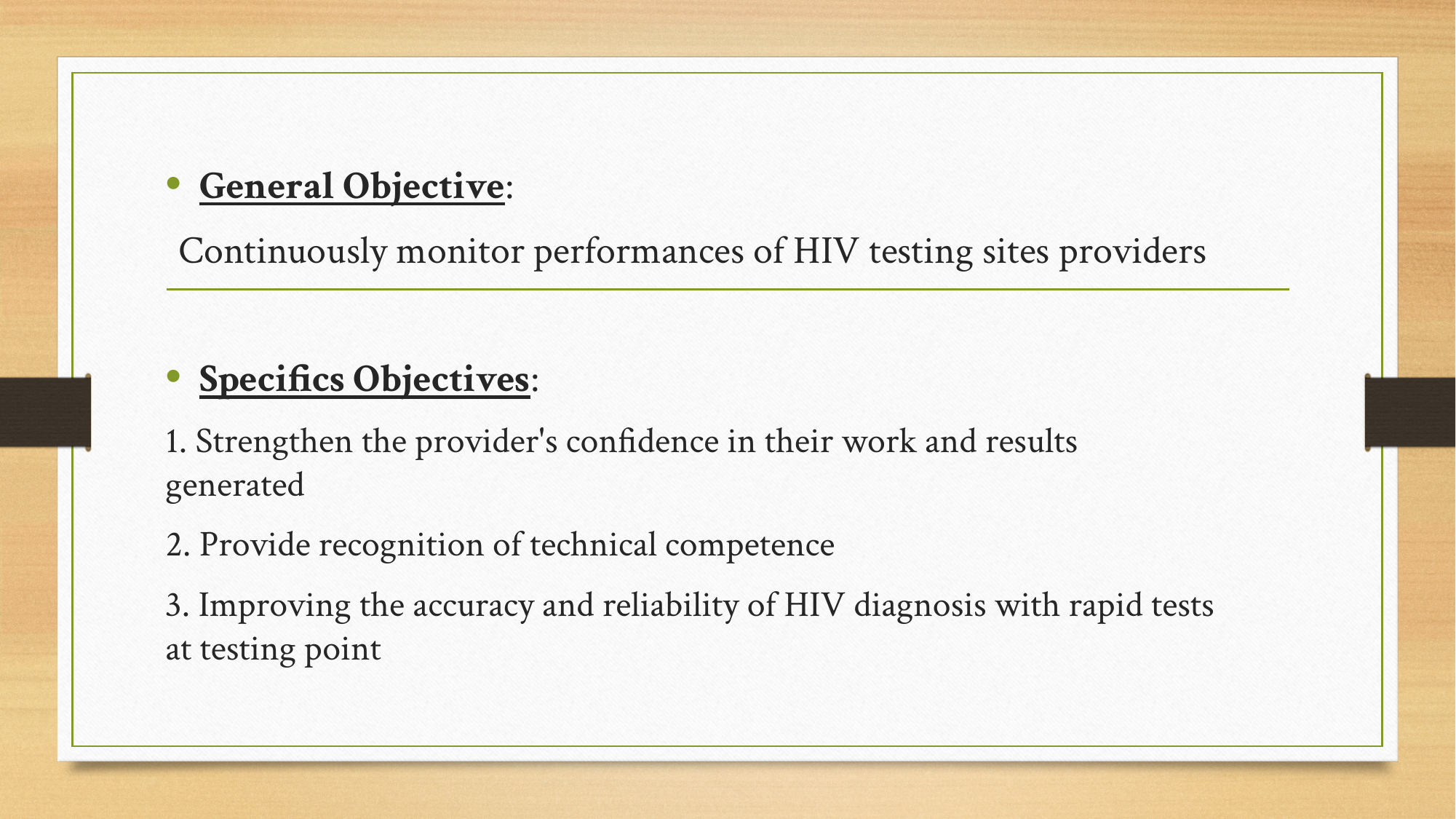

General Objective:
Continuously monitor performances of HIV testing sites providers

Specifics Objectives:
1. Strengthen the provider's confidence in their work and results generated
2. Provide recognition of technical competence
3. Improving the accuracy and reliability of HIV diagnosis with rapid tests at testing point